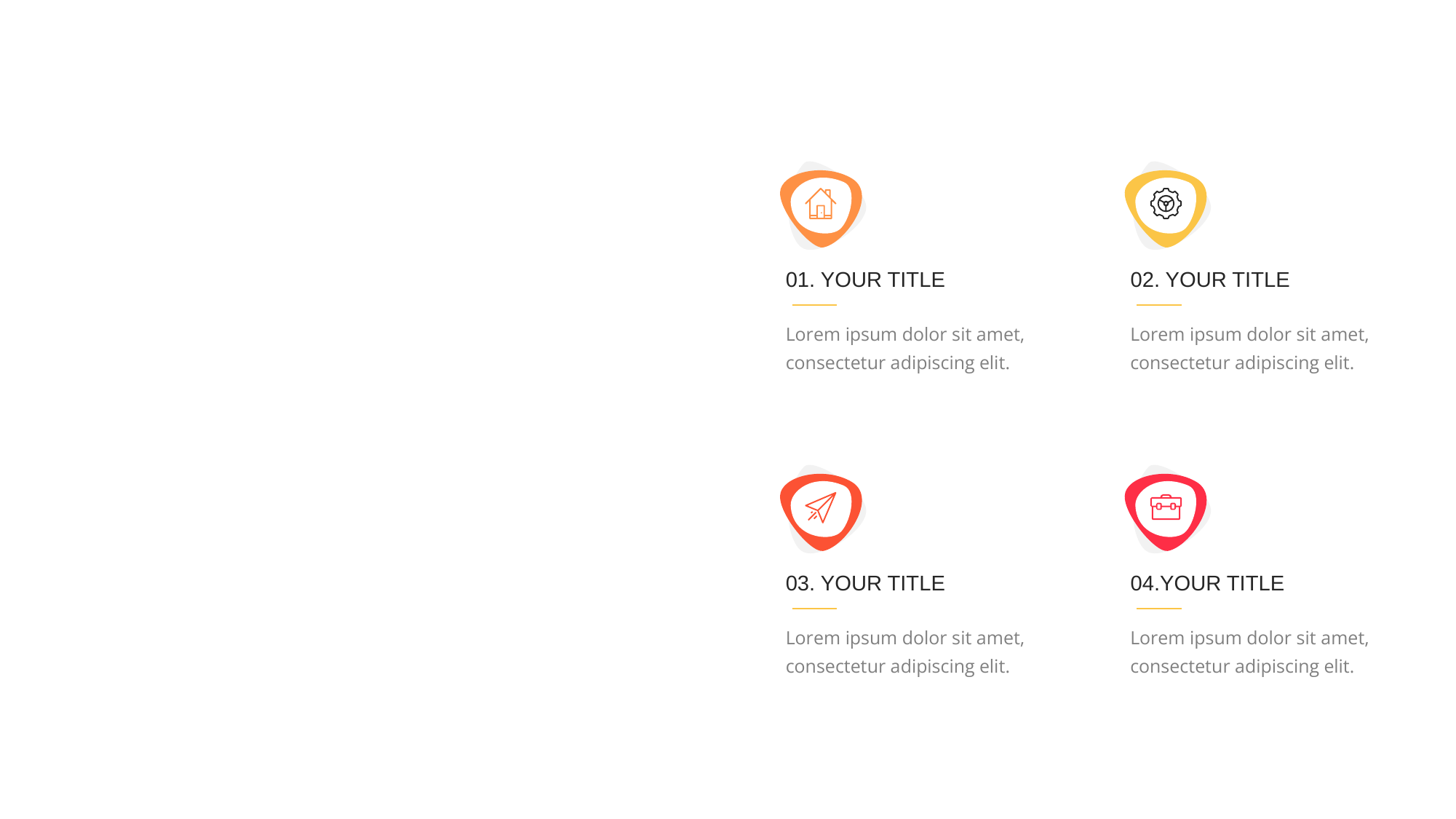

01. YOUR TITLE
Lorem ipsum dolor sit amet, consectetur adipiscing elit.

02. YOUR TITLE
Lorem ipsum dolor sit amet, consectetur adipiscing elit.

03. YOUR TITLE
Lorem ipsum dolor sit amet, consectetur adipiscing elit.

04.YOUR TITLE
Lorem ipsum dolor sit amet, consectetur adipiscing elit.